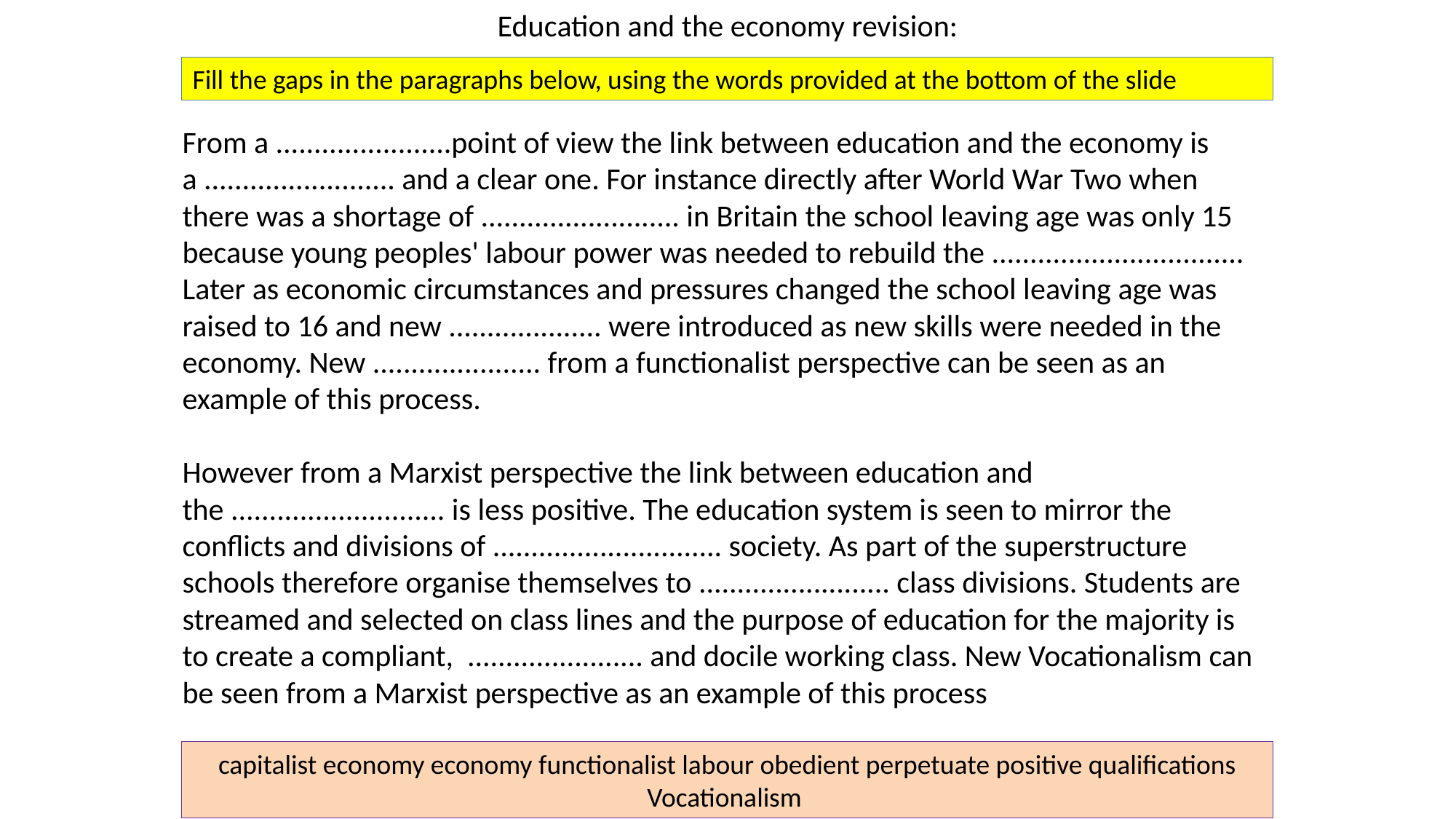

# Education and the economy revision:
Fill the gaps in the paragraphs below, using the words provided at the bottom of the slide
	From a .......................point of view the link between education and the economy is a ......................... and a clear one. For instance directly after World War Two when there was a shortage of .......................... in Britain the school leaving age was only 15 because young peoples' labour power was needed to rebuild the .................................
Later as economic circumstances and pressures changed the school leaving age was raised to 16 and new .................... were introduced as new skills were needed in the economy. New ...................... from a functionalist perspective can be seen as an example of this process.
However from a Marxist perspective the link between education and the ............................ is less positive. The education system is seen to mirror the conflicts and divisions of .............................. society. As part of the superstructure schools therefore organise themselves to ......................... class divisions. Students are streamed and selected on class lines and the purpose of education for the majority is to create a compliant,  ....................... and docile working class. New Vocationalism can be seen from a Marxist perspective as an example of this process
capitalist economy economy functionalist labour obedient perpetuate positive qualifications Vocationalism